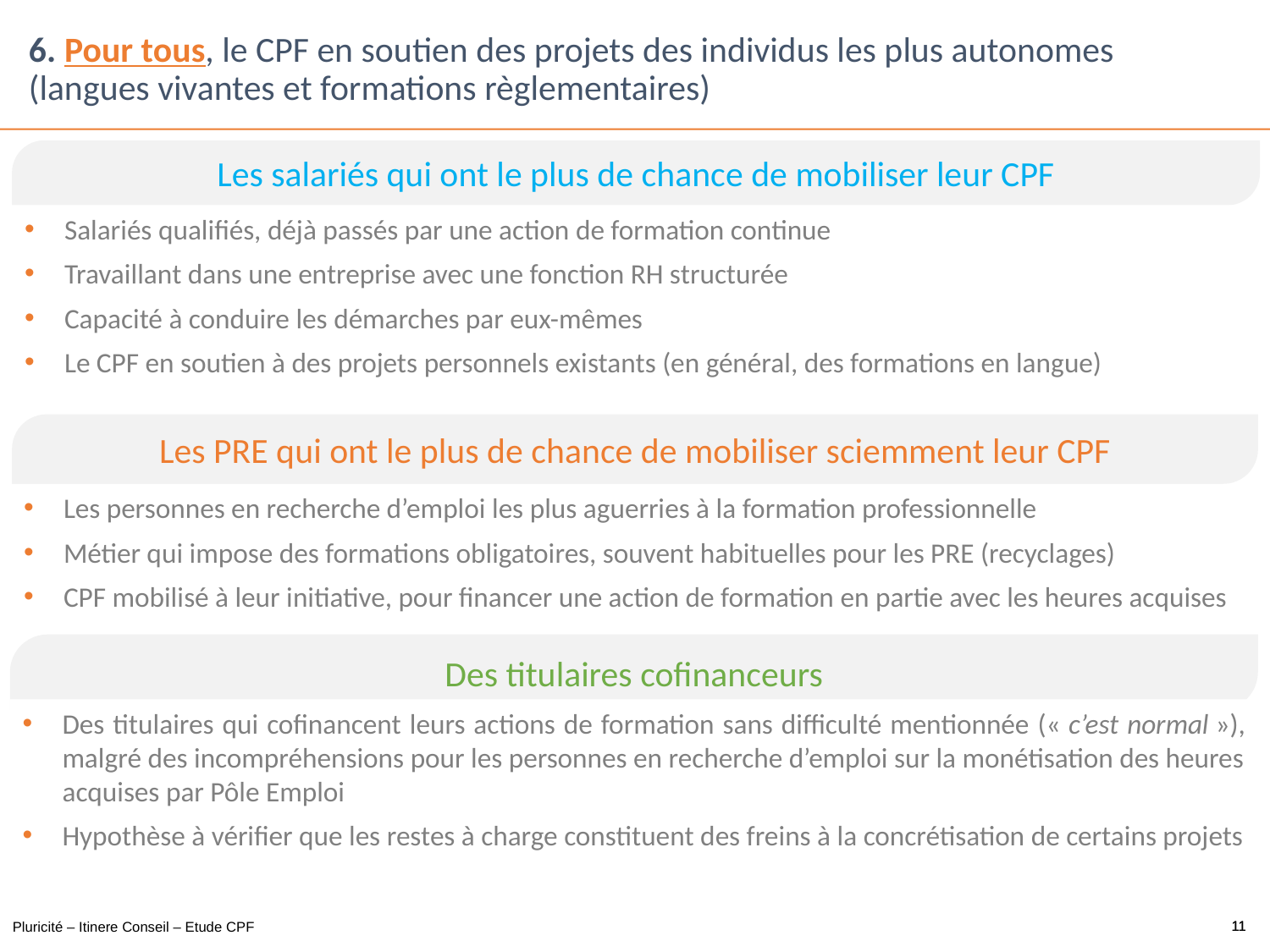

# 6. Pour tous, le CPF en soutien des projets des individus les plus autonomes (langues vivantes et formations règlementaires)
Les salariés qui ont le plus de chance de mobiliser leur CPF
Salariés qualifiés, déjà passés par une action de formation continue
Travaillant dans une entreprise avec une fonction RH structurée
Capacité à conduire les démarches par eux-mêmes
Le CPF en soutien à des projets personnels existants (en général, des formations en langue)

Les PRE qui ont le plus de chance de mobiliser sciemment leur CPF
Les personnes en recherche d’emploi les plus aguerries à la formation professionnelle
Métier qui impose des formations obligatoires, souvent habituelles pour les PRE (recyclages)
CPF mobilisé à leur initiative, pour financer une action de formation en partie avec les heures acquises

Des titulaires cofinanceurs
Des titulaires qui cofinancent leurs actions de formation sans difficulté mentionnée (« c’est normal »), malgré des incompréhensions pour les personnes en recherche d’emploi sur la monétisation des heures acquises par Pôle Emploi
Hypothèse à vérifier que les restes à charge constituent des freins à la concrétisation de certains projets